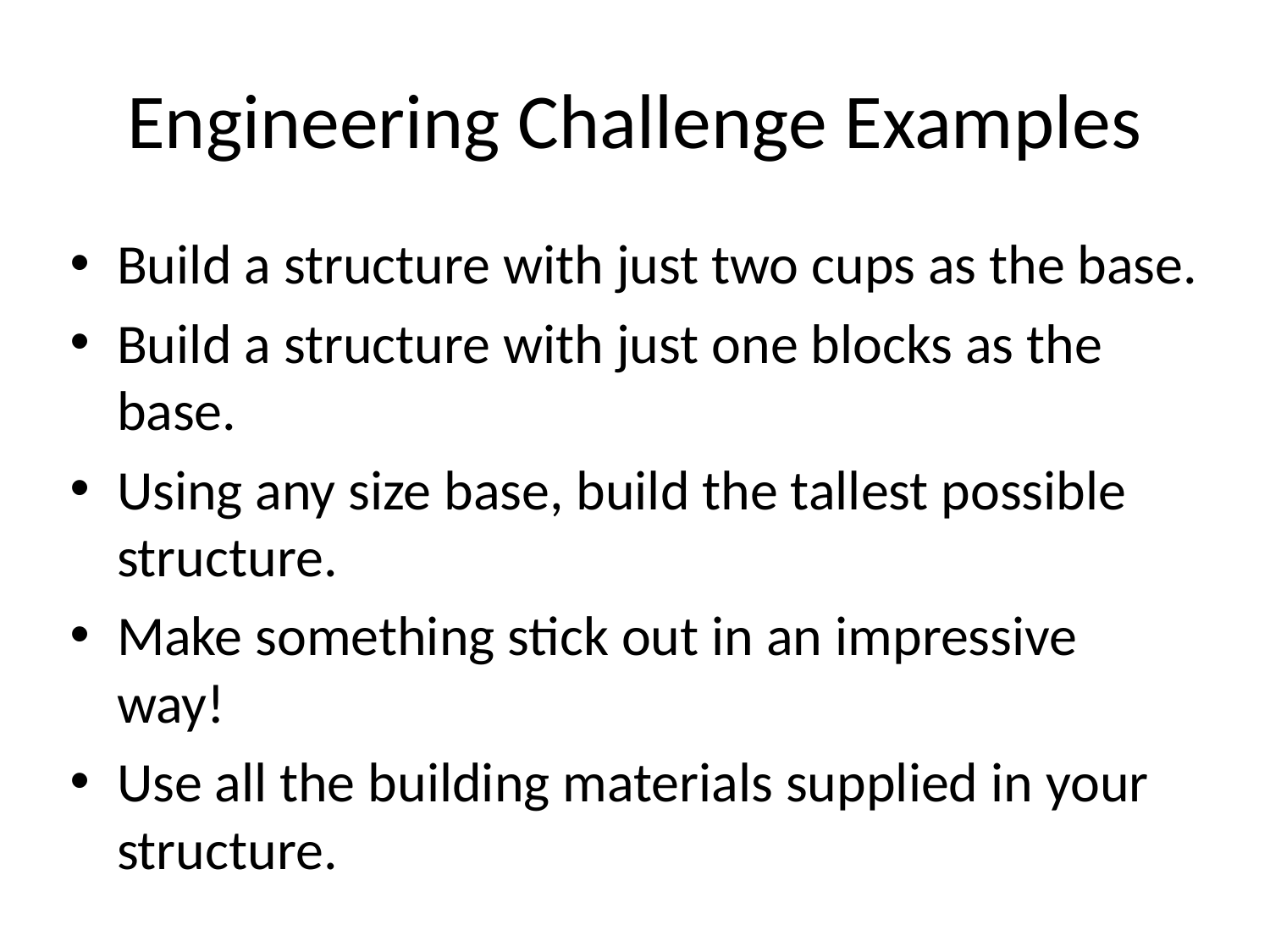

# Engineering Challenge Examples
Build a structure with just two cups as the base.
Build a structure with just one blocks as the base.
Using any size base, build the tallest possible structure.
Make something stick out in an impressive way!
Use all the building materials supplied in your structure.